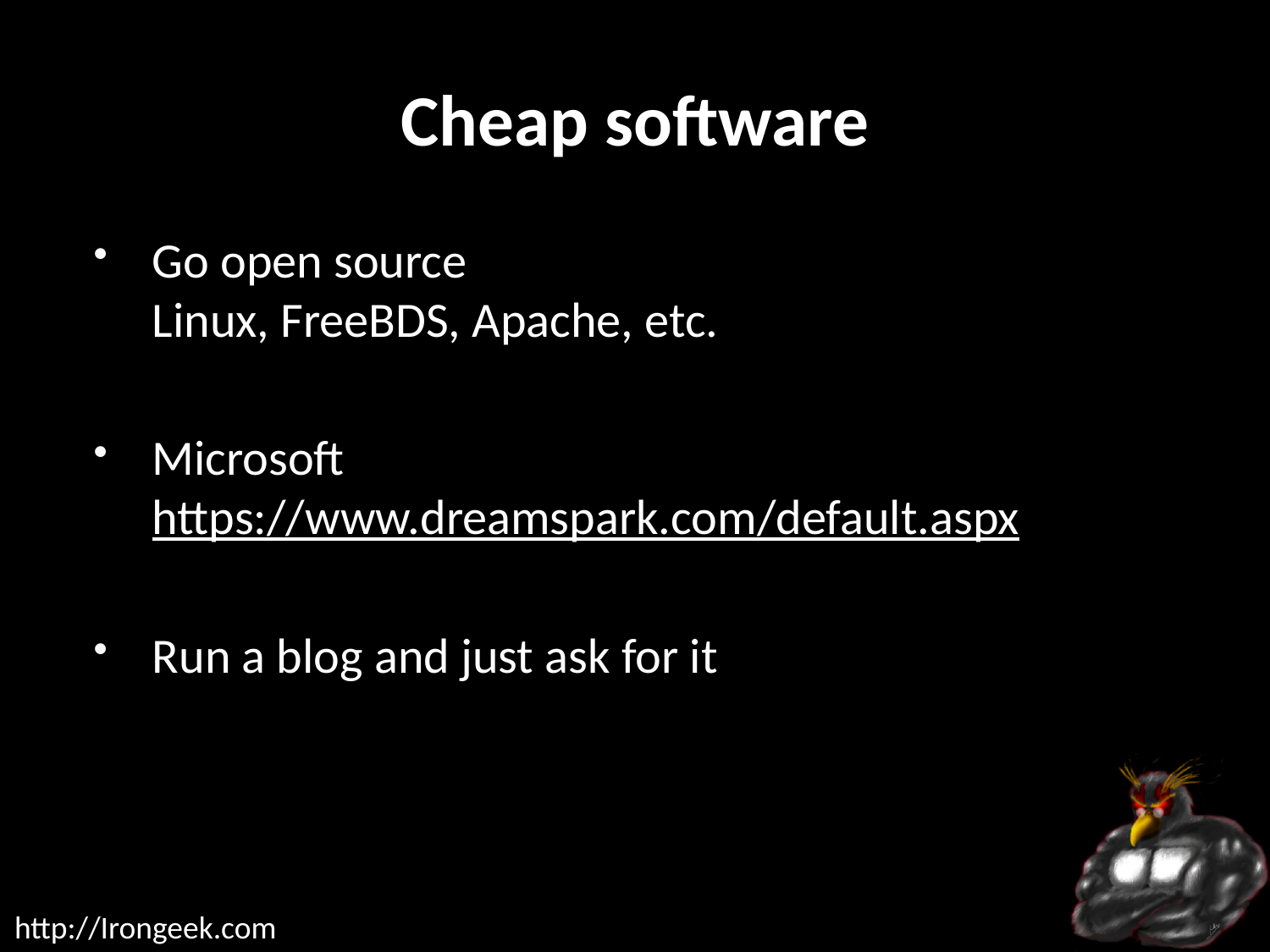

# Cheap software
Go open source
Linux, FreeBDS, Apache, etc.

Microsoft
https://www.dreamspark.com/default.aspx

Run a blog and just ask for it